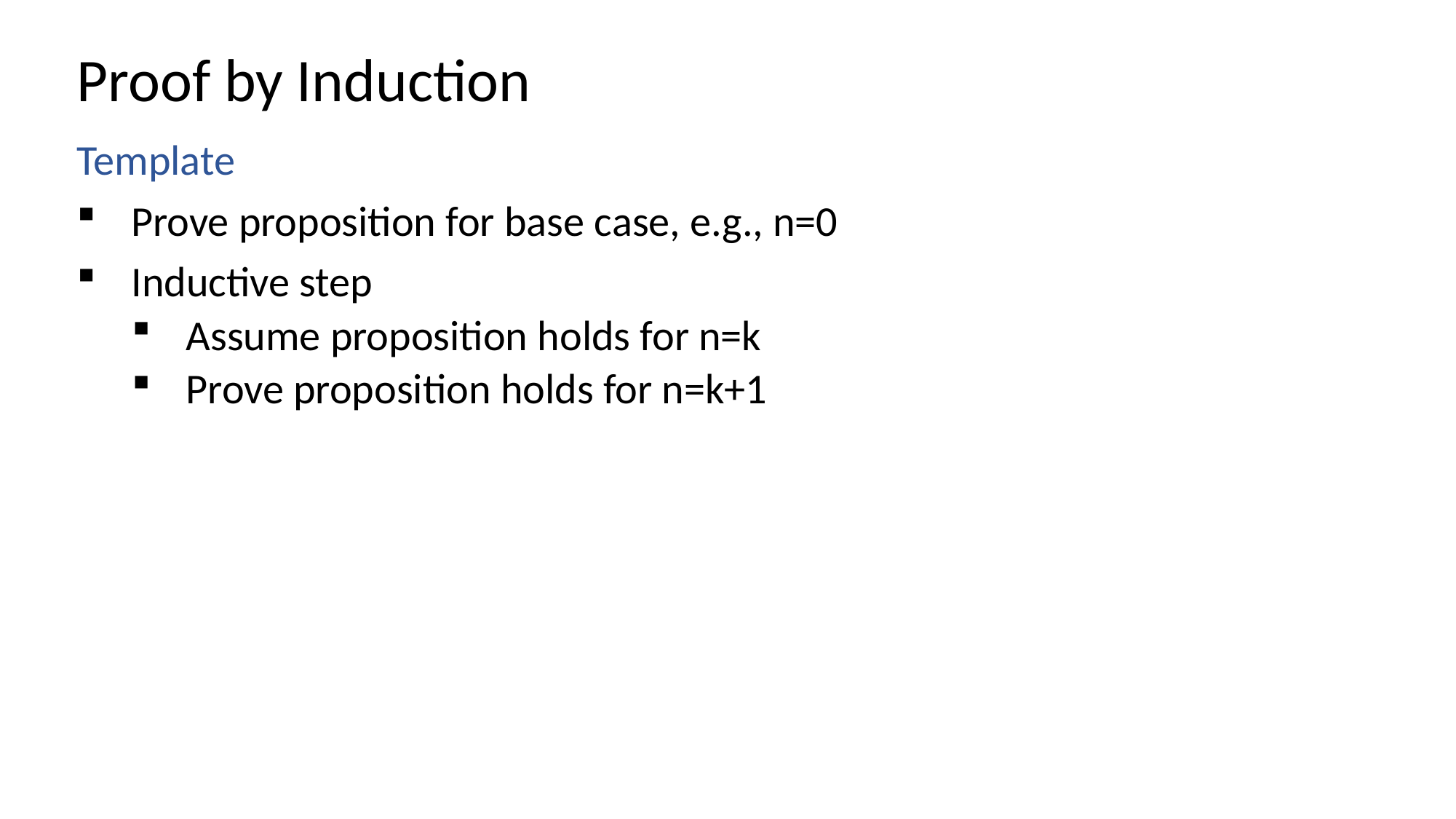

# Proof by Induction
Template
Prove proposition for base case, e.g., n=0
Inductive step
Assume proposition holds for n=k
Prove proposition holds for n=k+1